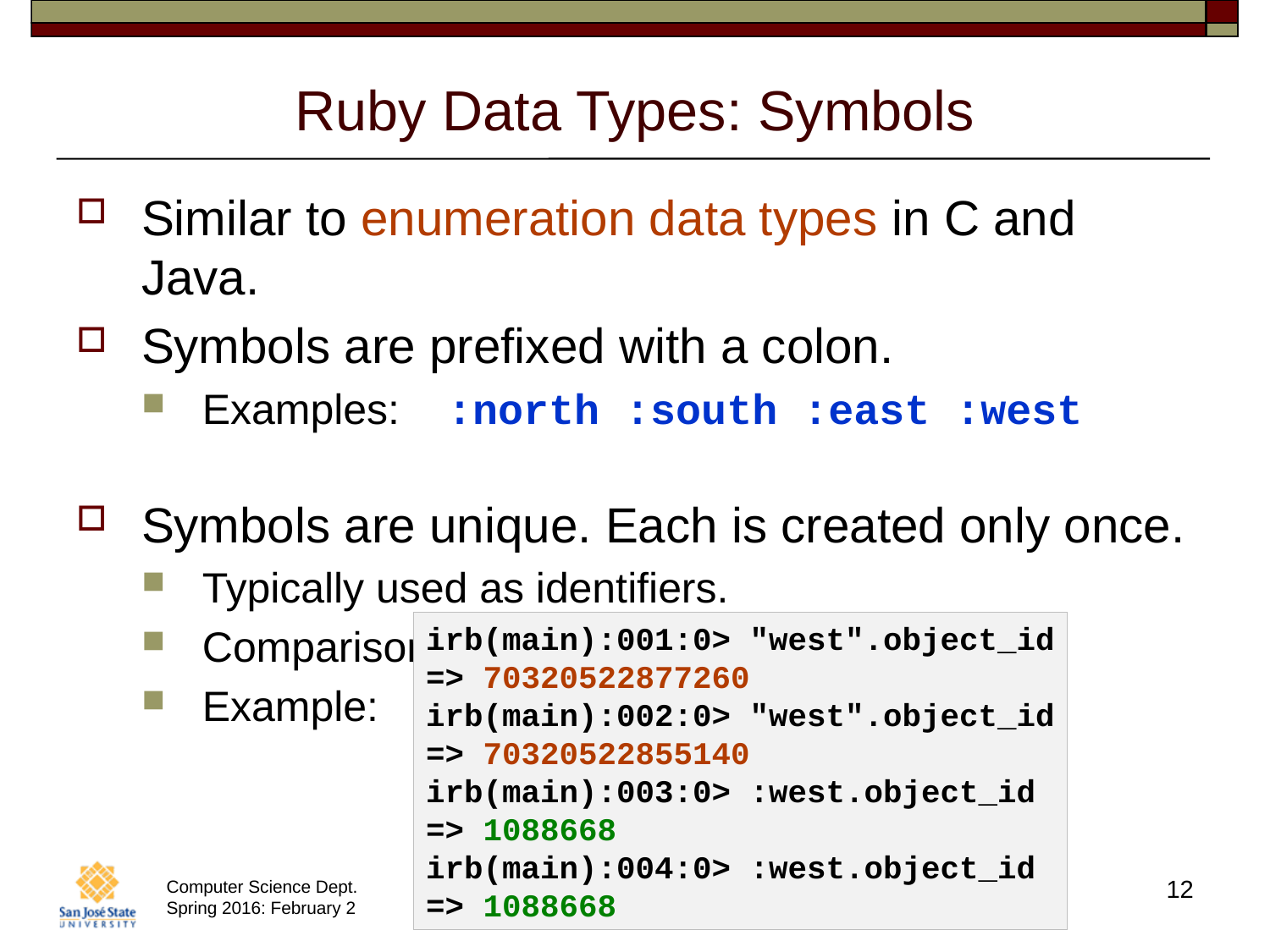

# Ruby Data Types: Symbols
Similar to enumeration data types in C and Java.
Symbols are prefixed with a colon.
Examples:    :north :south :east :west

Symbols are unique. Each is created only once.
Typically used as identifiers.
Comparisons for equality are fast.
Example:
irb(main):001:0> "west".object_id
=> 70320522877260
irb(main):002:0> "west".object_id
=> 70320522855140
irb(main):003:0> :west.object_id
=> 1088668
irb(main):004:0> :west.object_id
=> 1088668
12